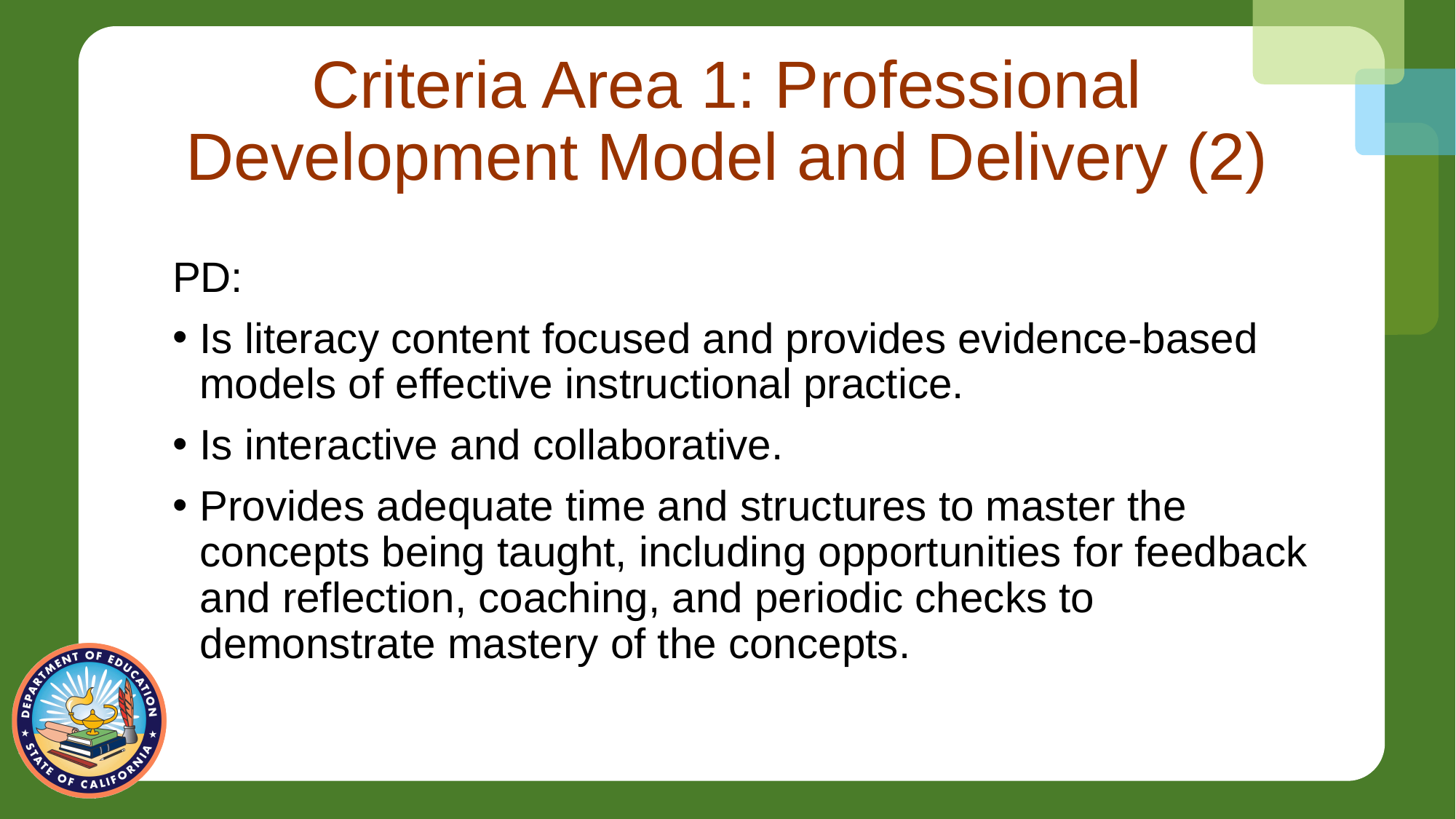

# Criteria Area 1: Professional Development Model and Delivery (2)
PD:
Is literacy content focused and provides evidence-based models of effective instructional practice.
Is interactive and collaborative.
Provides adequate time and structures to master the concepts being taught, including opportunities for feedback and reflection, coaching, and periodic checks to demonstrate mastery of the concepts.